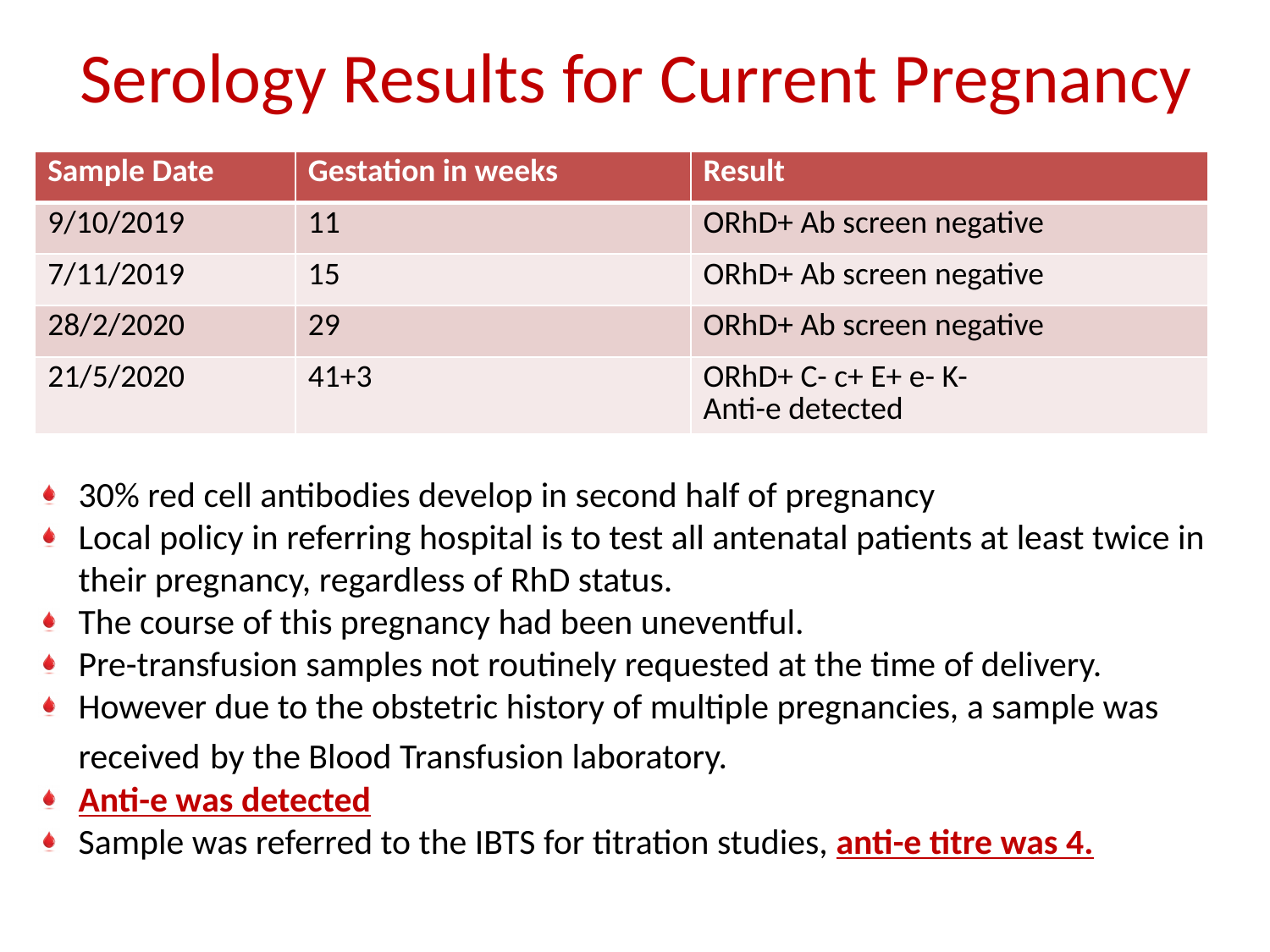

Serology Results for Current Pregnancy
| Sample Date | Gestation in weeks | Result |
| --- | --- | --- |
| 9/10/2019 | 11 | ORhD+ Ab screen negative |
| 7/11/2019 | 15 | ORhD+ Ab screen negative |
| 28/2/2020 | 29 | ORhD+ Ab screen negative |
| 21/5/2020 | 41+3 | ORhD+ C- c+ E+ e- K- Anti-e detected |
30% red cell antibodies develop in second half of pregnancy
Local policy in referring hospital is to test all antenatal patients at least twice in their pregnancy, regardless of RhD status.
The course of this pregnancy had been uneventful.
Pre-transfusion samples not routinely requested at the time of delivery.
However due to the obstetric history of multiple pregnancies, a sample was received by the Blood Transfusion laboratory.
Anti-e was detected
Sample was referred to the IBTS for titration studies, anti-e titre was 4.